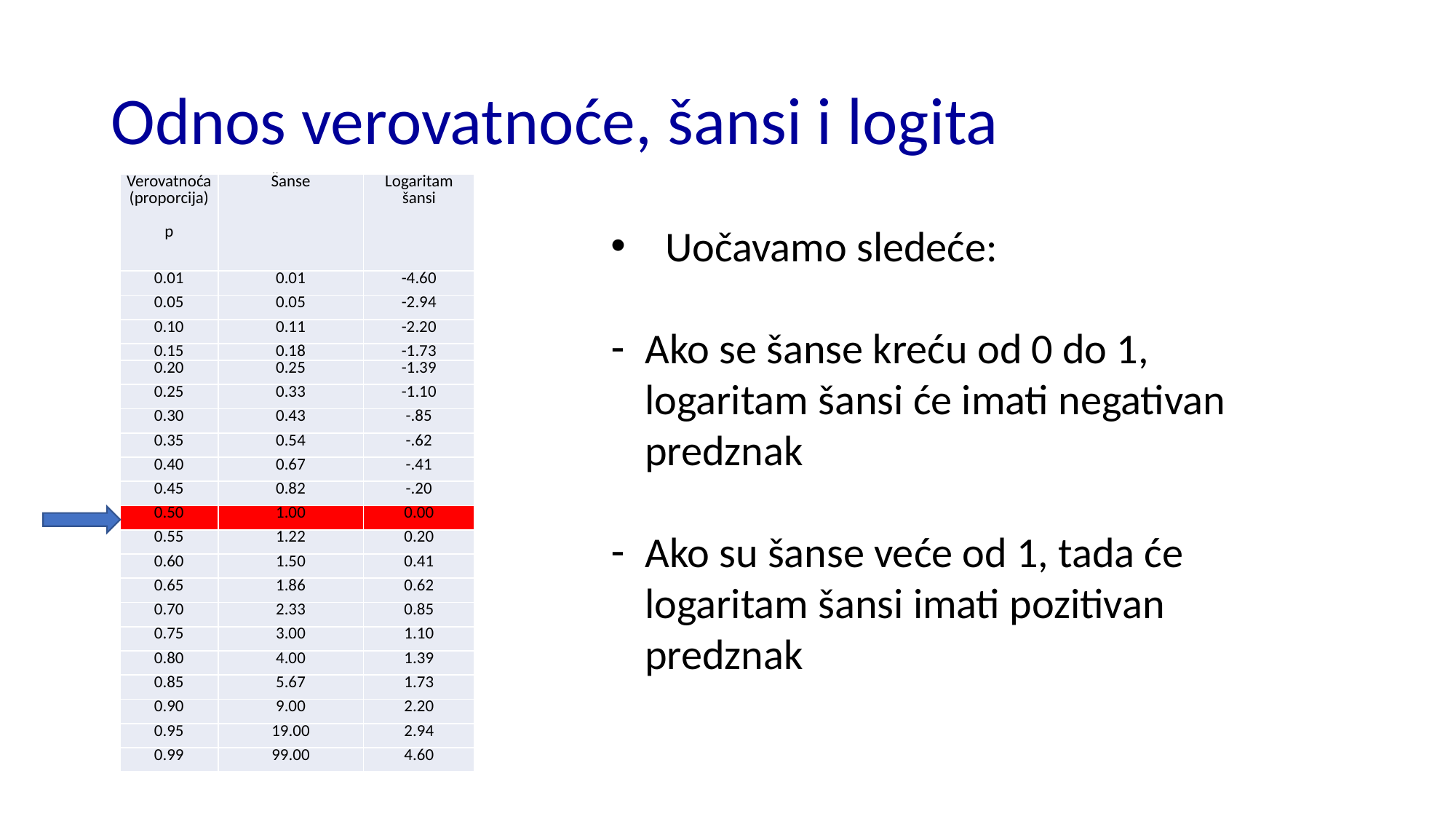

# Odnos verovatnoće, šansi i logita
| Verovatnoća (proporcija)   p | Šanse | Logaritam šansi |
| --- | --- | --- |
| 0.01 | 0.01 | -4.60 |
| 0.05 | 0.05 | -2.94 |
| 0.10 | 0.11 | -2.20 |
| 0.15 | 0.18 | -1.73 |
| 0.20 | 0.25 | -1.39 |
| 0.25 | 0.33 | -1.10 |
| 0.30 | 0.43 | -.85 |
| 0.35 | 0.54 | -.62 |
| 0.40 | 0.67 | -.41 |
| 0.45 | 0.82 | -.20 |
| 0.50 | 1.00 | 0.00 |
| 0.55 | 1.22 | 0.20 |
| 0.60 | 1.50 | 0.41 |
| 0.65 | 1.86 | 0.62 |
| 0.70 | 2.33 | 0.85 |
| 0.75 | 3.00 | 1.10 |
| 0.80 | 4.00 | 1.39 |
| 0.85 | 5.67 | 1.73 |
| 0.90 | 9.00 | 2.20 |
| 0.95 | 19.00 | 2.94 |
| 0.99 | 99.00 | 4.60 |
Uočavamo sledeće:

Ako se šanse kreću od 0 do 1, logaritam šansi će imati negativan predznak

Ako su šanse veće od 1, tada će logaritam šansi imati pozitivan predznak